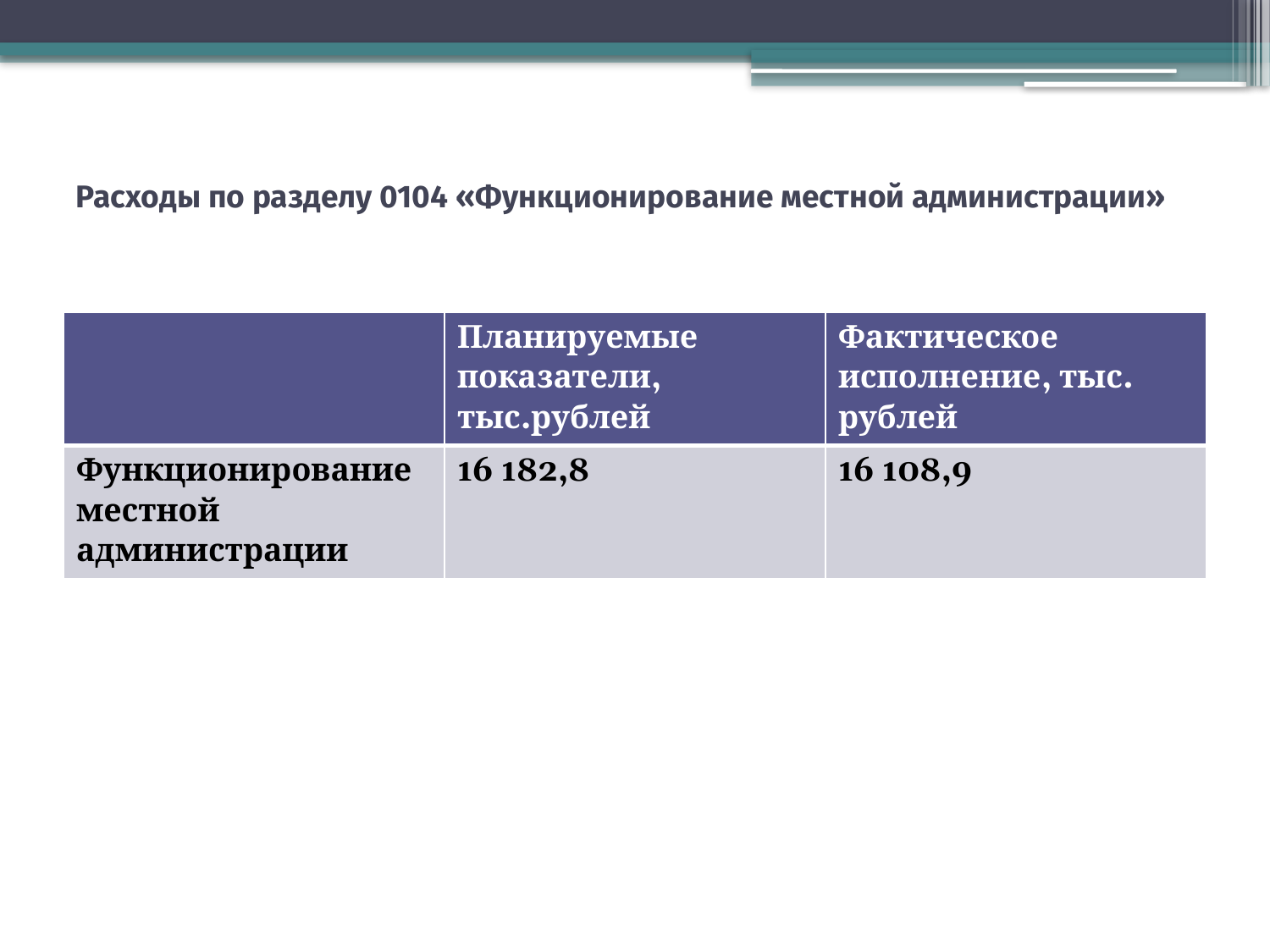

# Расходы по разделу 0104 «Функционирование местной администрации»
|  | Планируемые показатели, тыс.рублей | Фактическое исполнение, тыс. рублей |
| --- | --- | --- |
| Функционирование местной администрации | 16 182,8 | 16 108,9 |